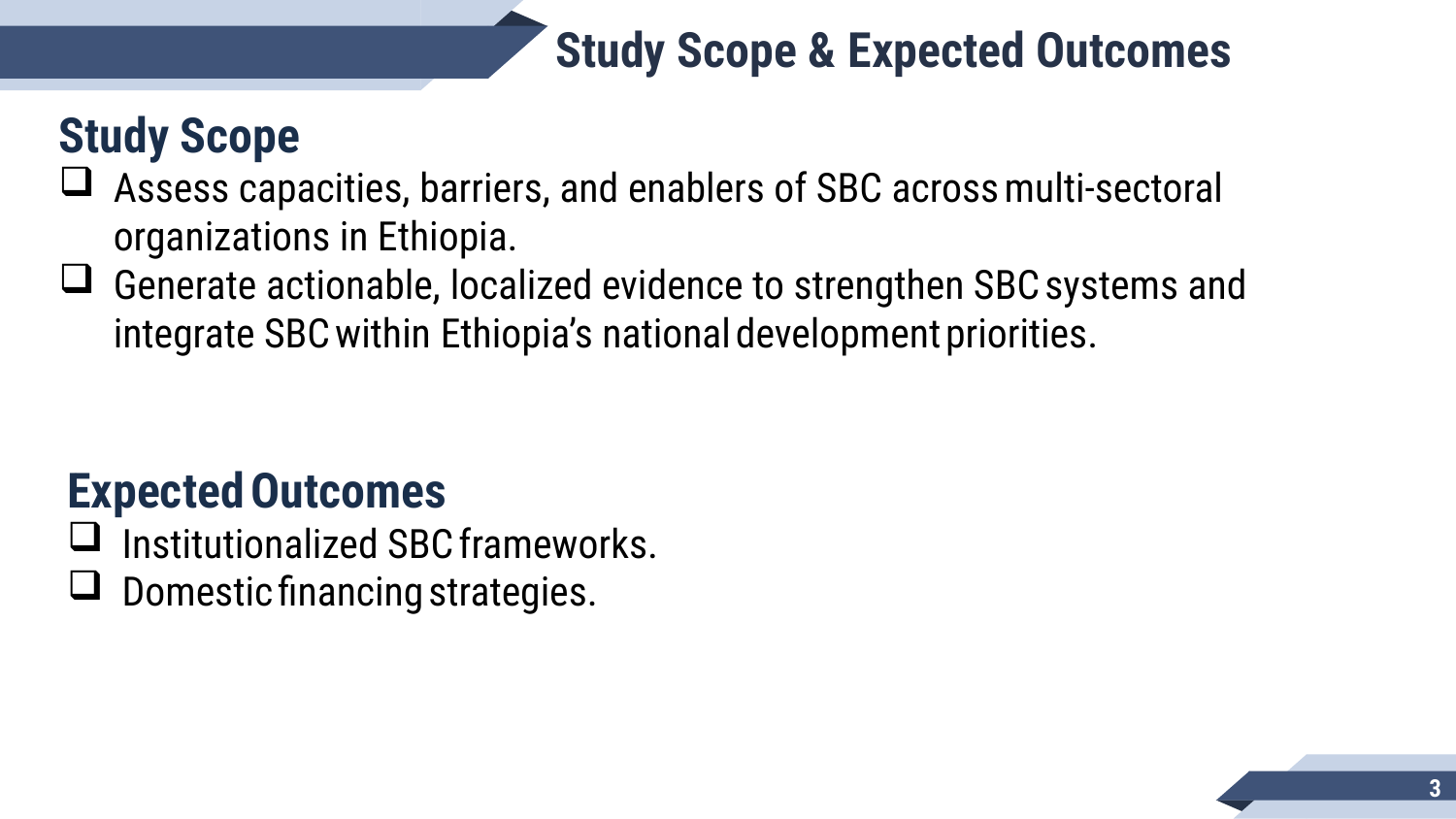

# Study Scope & Expected Outcomes
Study Scope
Assess capacities, barriers, and enablers of SBC across multi-sectoral organizations in Ethiopia.
Generate actionable, localized evidence to strengthen SBC systems and integrate SBC within Ethiopia’s national development priorities.
Expected Outcomes
Institutionalized SBC frameworks.
Domestic financing strategies.
3
	www.ehepa.org